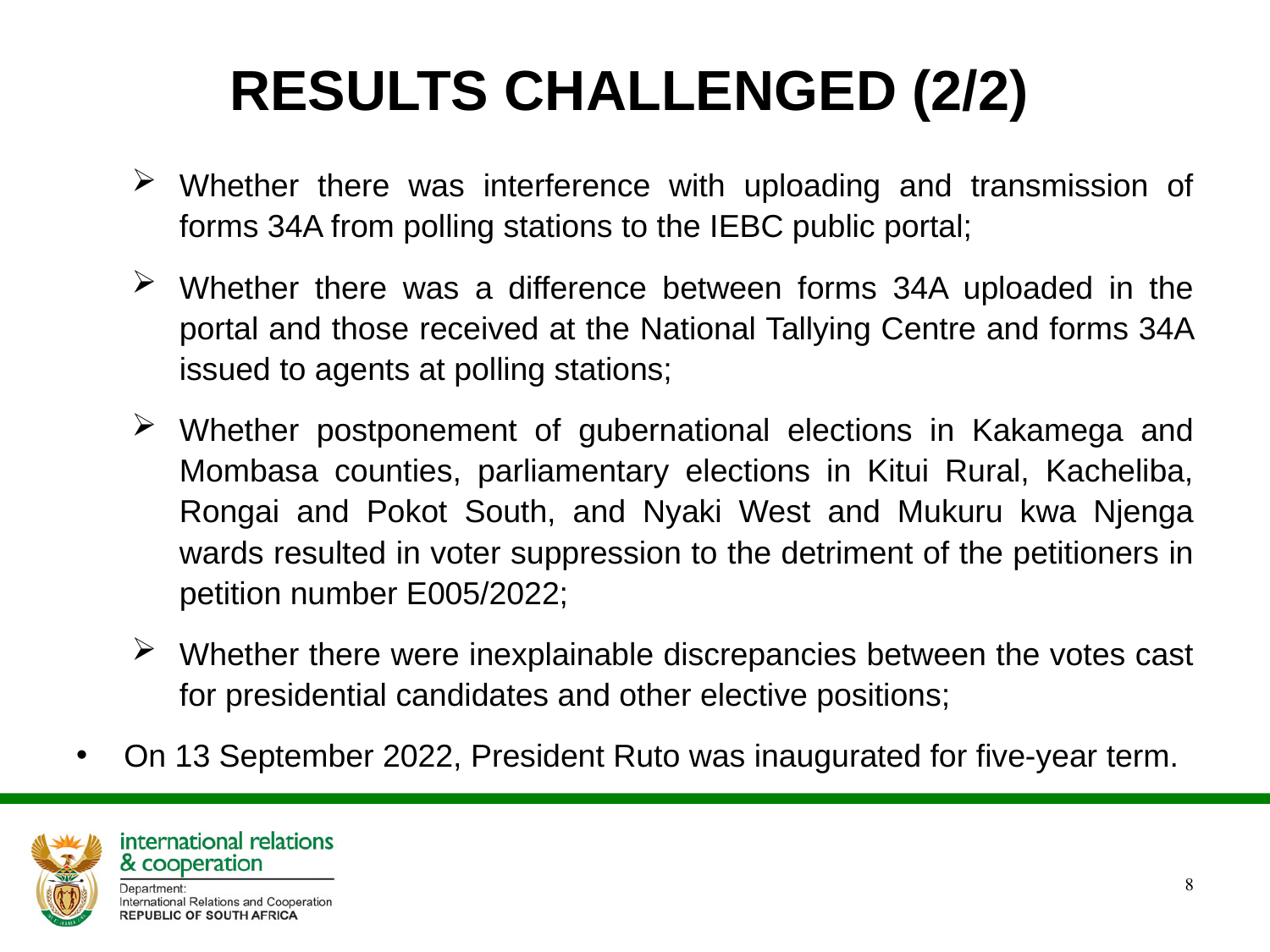

# RESULTS CHALLENGED (2/2)
Whether there was interference with uploading and transmission of forms 34A from polling stations to the IEBC public portal;
Whether there was a difference between forms 34A uploaded in the portal and those received at the National Tallying Centre and forms 34A issued to agents at polling stations;
Whether postponement of gubernational elections in Kakamega and Mombasa counties, parliamentary elections in Kitui Rural, Kacheliba, Rongai and Pokot South, and Nyaki West and Mukuru kwa Njenga wards resulted in voter suppression to the detriment of the petitioners in petition number E005/2022;
Whether there were inexplainable discrepancies between the votes cast for presidential candidates and other elective positions;
On 13 September 2022, President Ruto was inaugurated for five-year term.

8